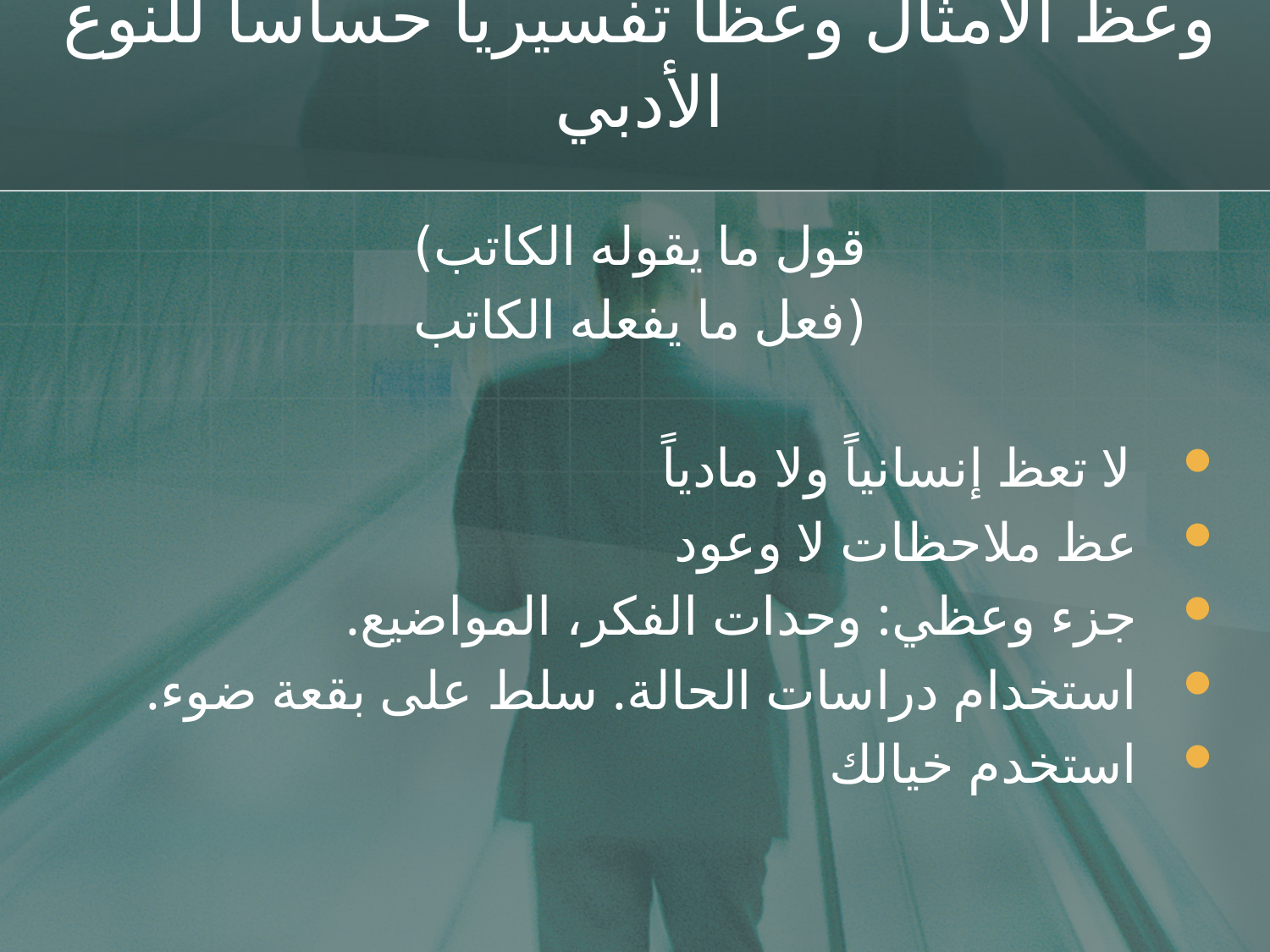

# وعظ الأمثال وعظاً تفسيرياً حساساً للنوع الأدبي
(قول ما يقوله الكاتب
فعل ما يفعله الكاتب)

لا تعظ إنسانياً ولا مادياً
عظ ملاحظات لا وعود
جزء وعظي: وحدات الفكر، المواضيع.
استخدام دراسات الحالة. سلط على بقعة ضوء.
استخدم خيالك